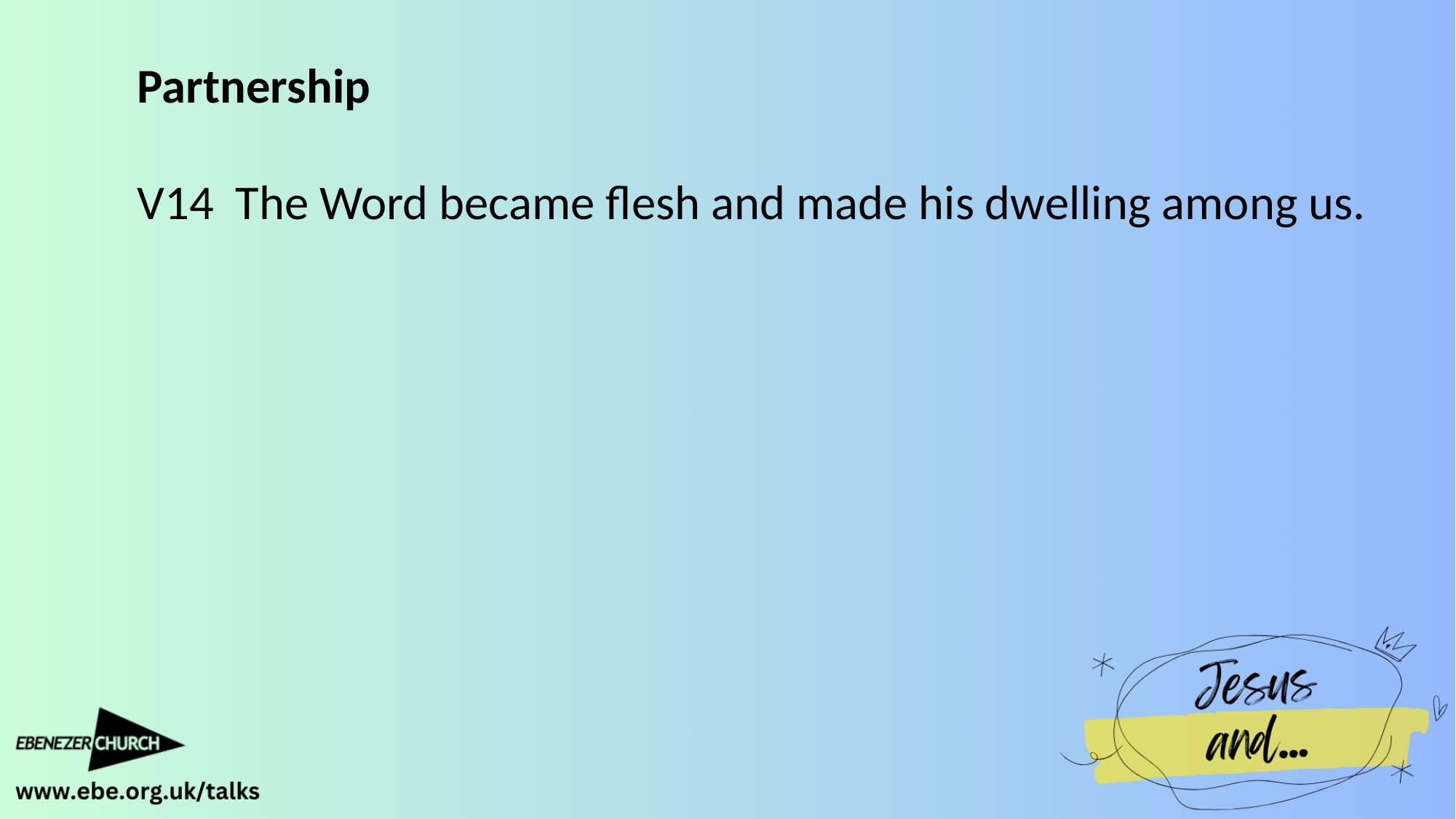

Partnership

V14  The Word became flesh and made his dwelling among us.